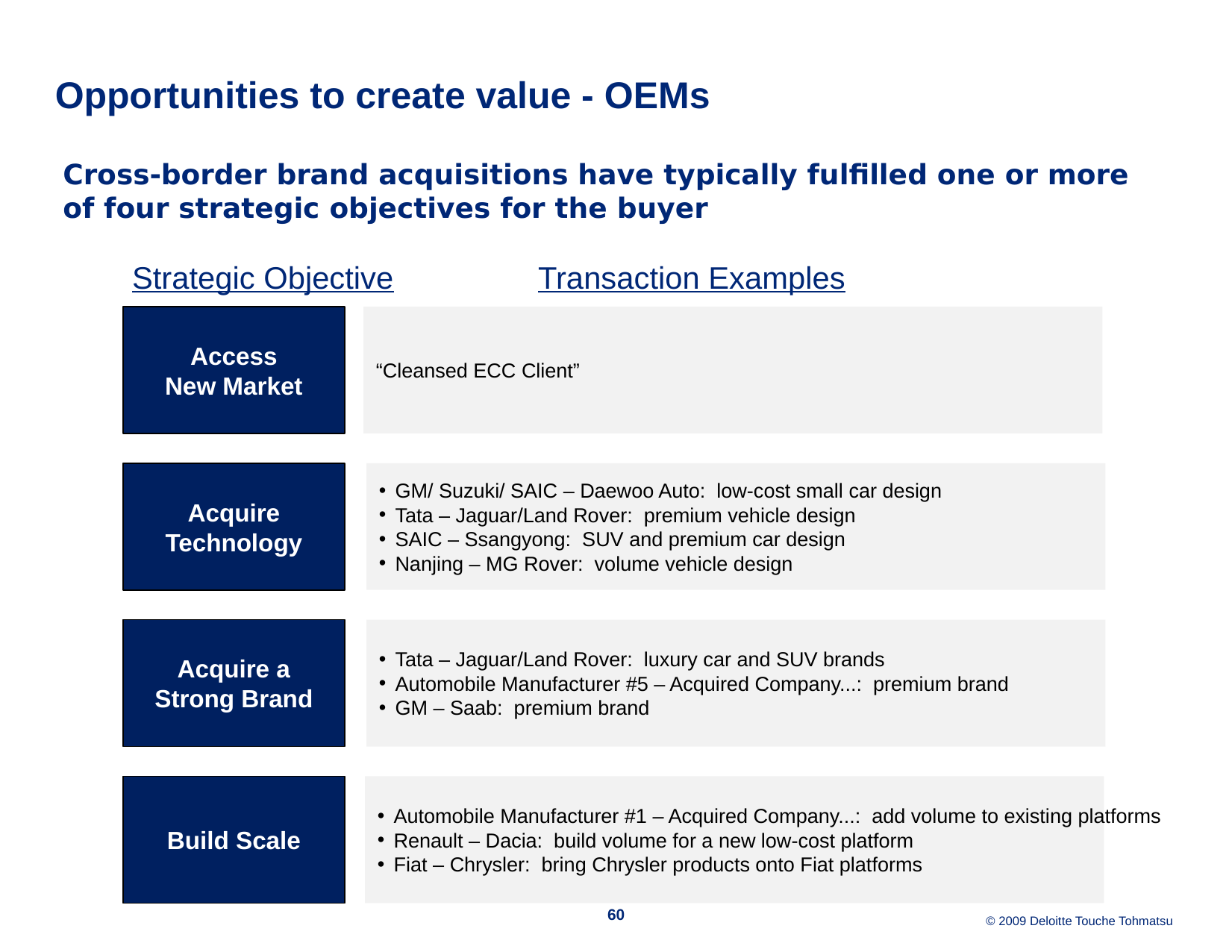

# Opportunities to create value - OEMs
Cross-border brand acquisitions have typically fulfilled one or more of four strategic objectives for the buyer
Strategic Objective
Transaction Examples
Access
New Market
“Cleansed ECC Client”
Acquire
Technology
GM/ Suzuki/ SAIC – Daewoo Auto:  low-cost small car design
Tata – Jaguar/Land Rover:  premium vehicle design
SAIC – Ssangyong:  SUV and premium car design
Nanjing – MG Rover:  volume vehicle design
Acquire a
Strong Brand
Tata – Jaguar/Land Rover:  luxury car and SUV brands
Automobile Manufacturer #5 – Acquired Company...:  premium brand
GM – Saab:  premium brand
Build Scale
Automobile Manufacturer #1 – Acquired Company...:  add volume to existing platforms
Renault – Dacia:  build volume for a new low-cost platform
Fiat – Chrysler:  bring Chrysler products onto Fiat platforms
60